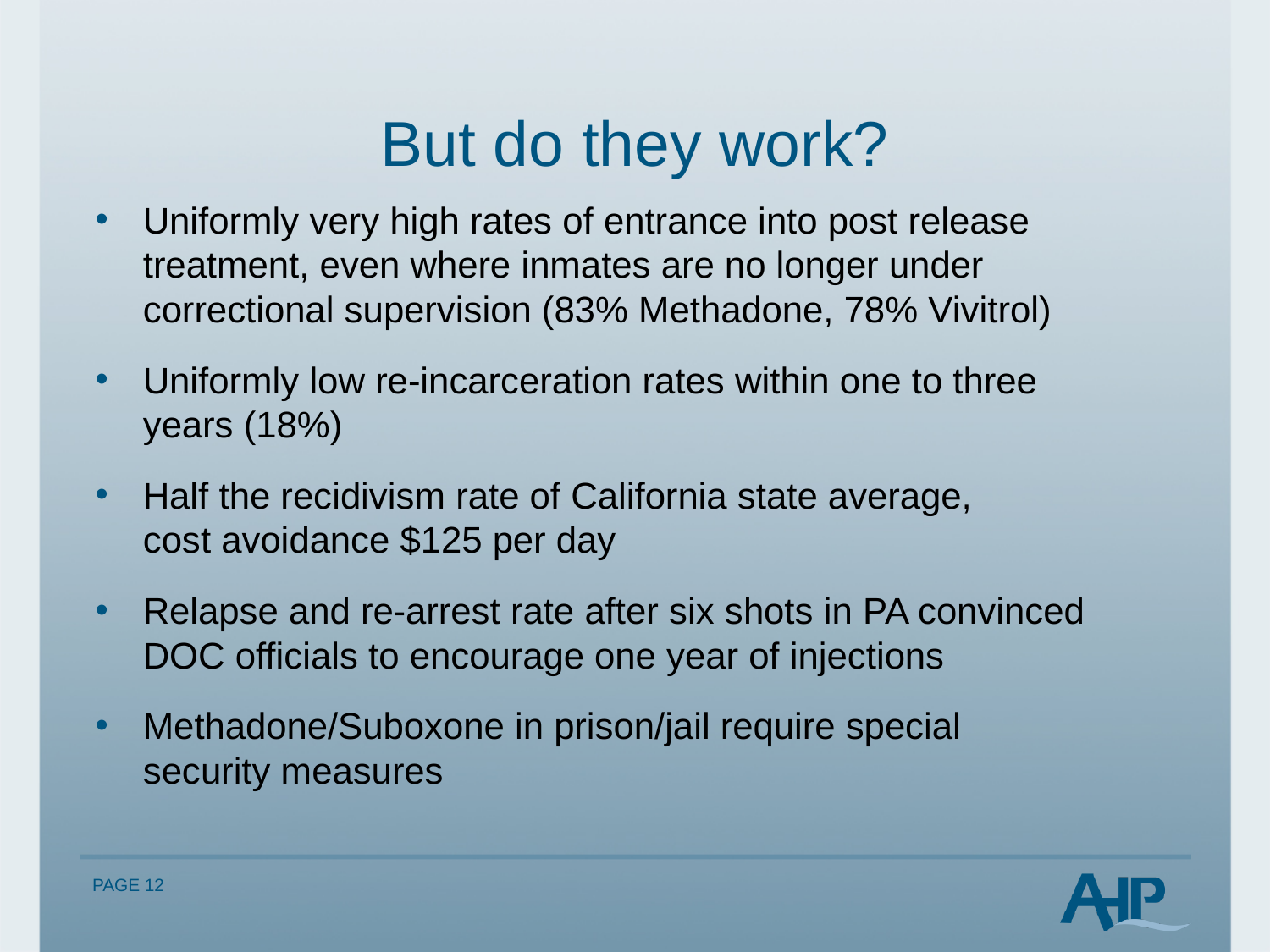

# But do they work?
Uniformly very high rates of entrance into post release treatment, even where inmates are no longer under correctional supervision (83% Methadone, 78% Vivitrol)
Uniformly low re-incarceration rates within one to three
years (18%)
Half the recidivism rate of California state average,
cost avoidance $125 per day
Relapse and re-arrest rate after six shots in PA convinced
DOC officials to encourage one year of injections
Methadone/Suboxone in prison/jail require special
security measures